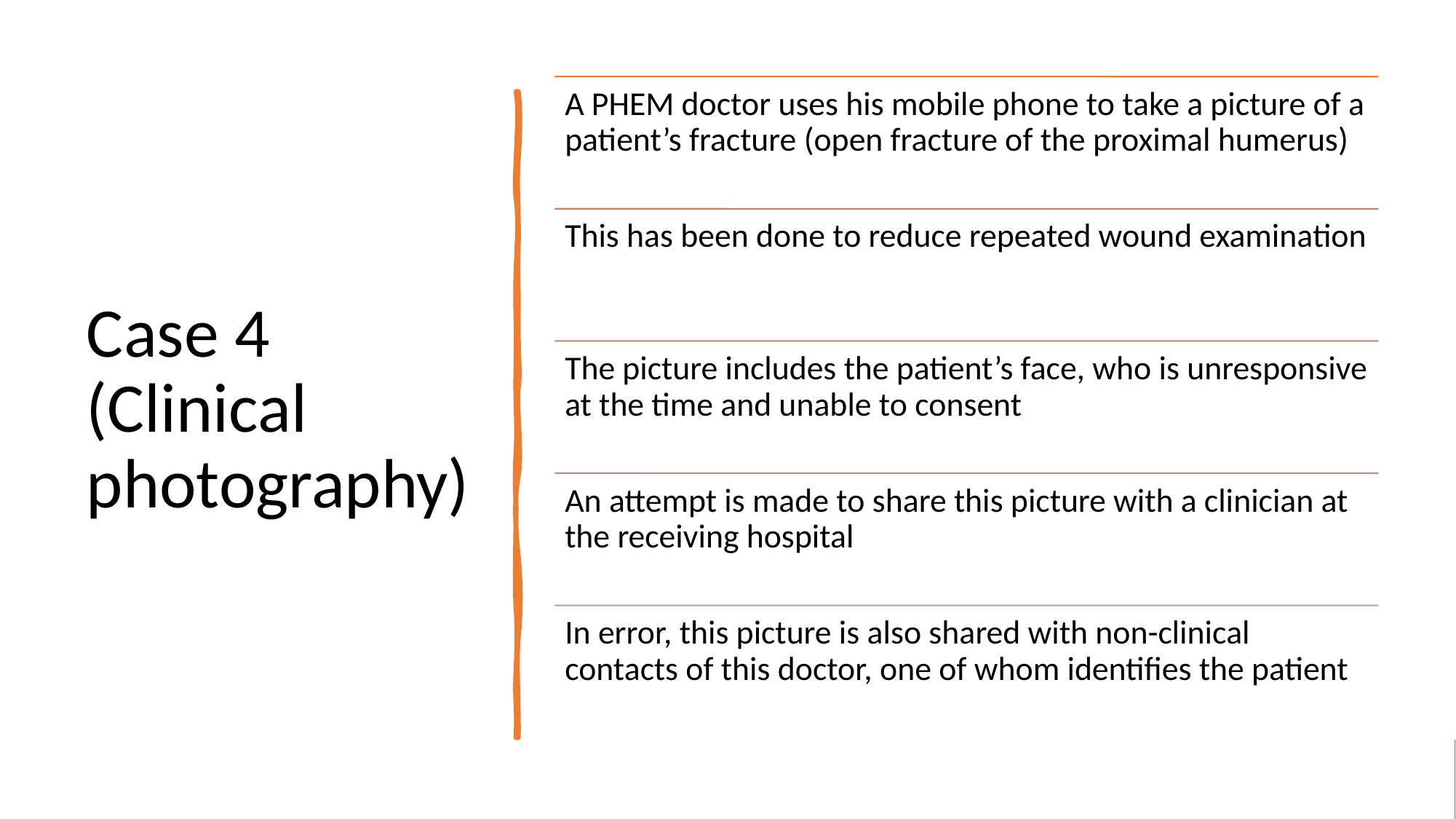

A PHEM doctor uses his mobile phone to take a picture of a patient’s fracture (open fracture of the proximal humerus)
This has been done to reduce repeated wound examination
The picture includes the patient’s face, who is unresponsive at the time and unable to consent
An attempt is made to share this picture with a clinician at the receiving hospital
In error, this picture is also shared with non-clinical contacts of this doctor, one of whom identifies the patient
# Case 4 (Clinical photography)